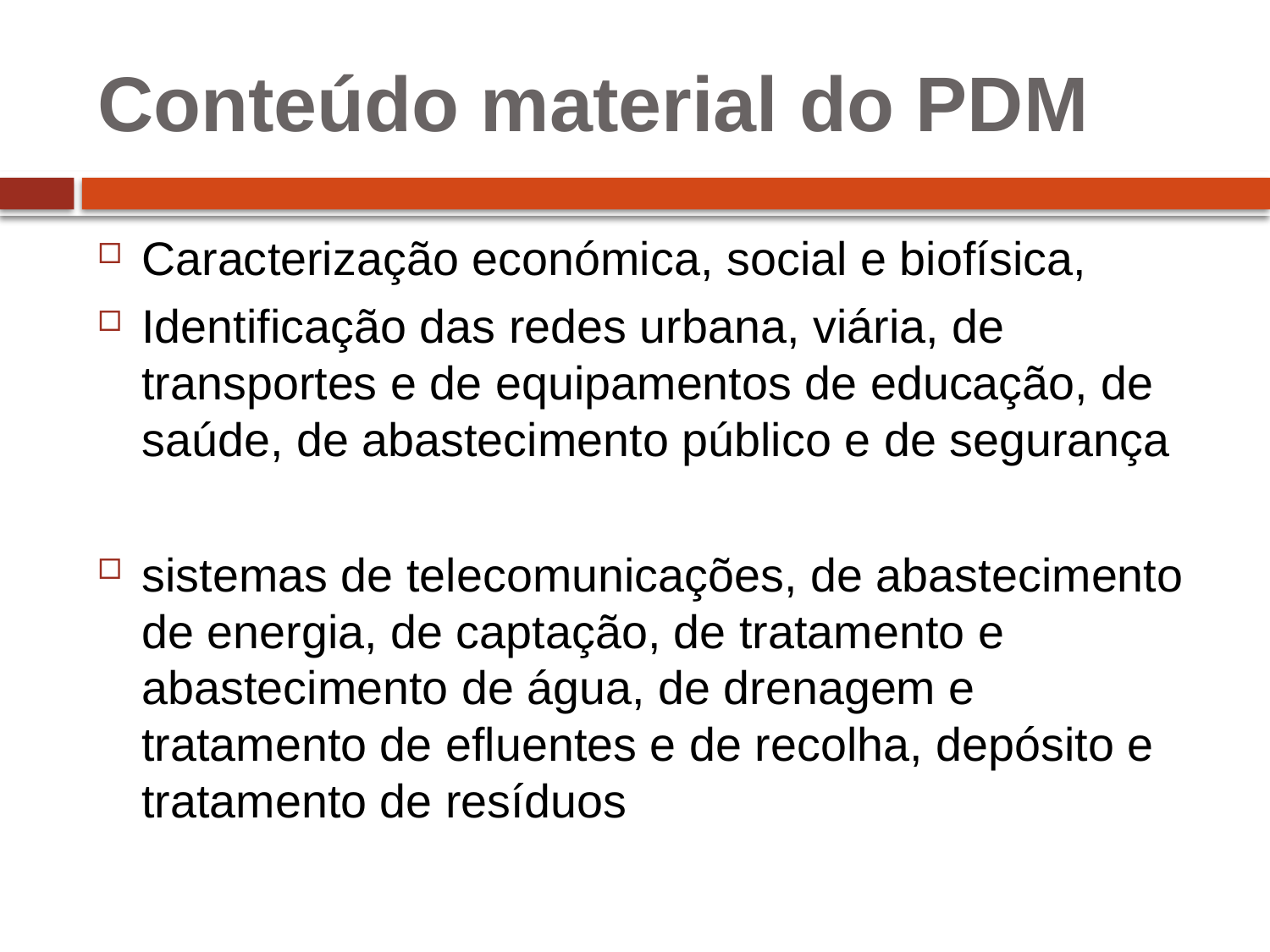

# Conteúdo material do PDM
Caracterização económica, social e biofísica,
Identificação das redes urbana, viária, de transportes e de equipamentos de educação, de saúde, de abastecimento público e de segurança

sistemas de telecomunicações, de abastecimento de energia, de captação, de tratamento e abastecimento de água, de drenagem e tratamento de efluentes e de recolha, depósito e tratamento de resíduos